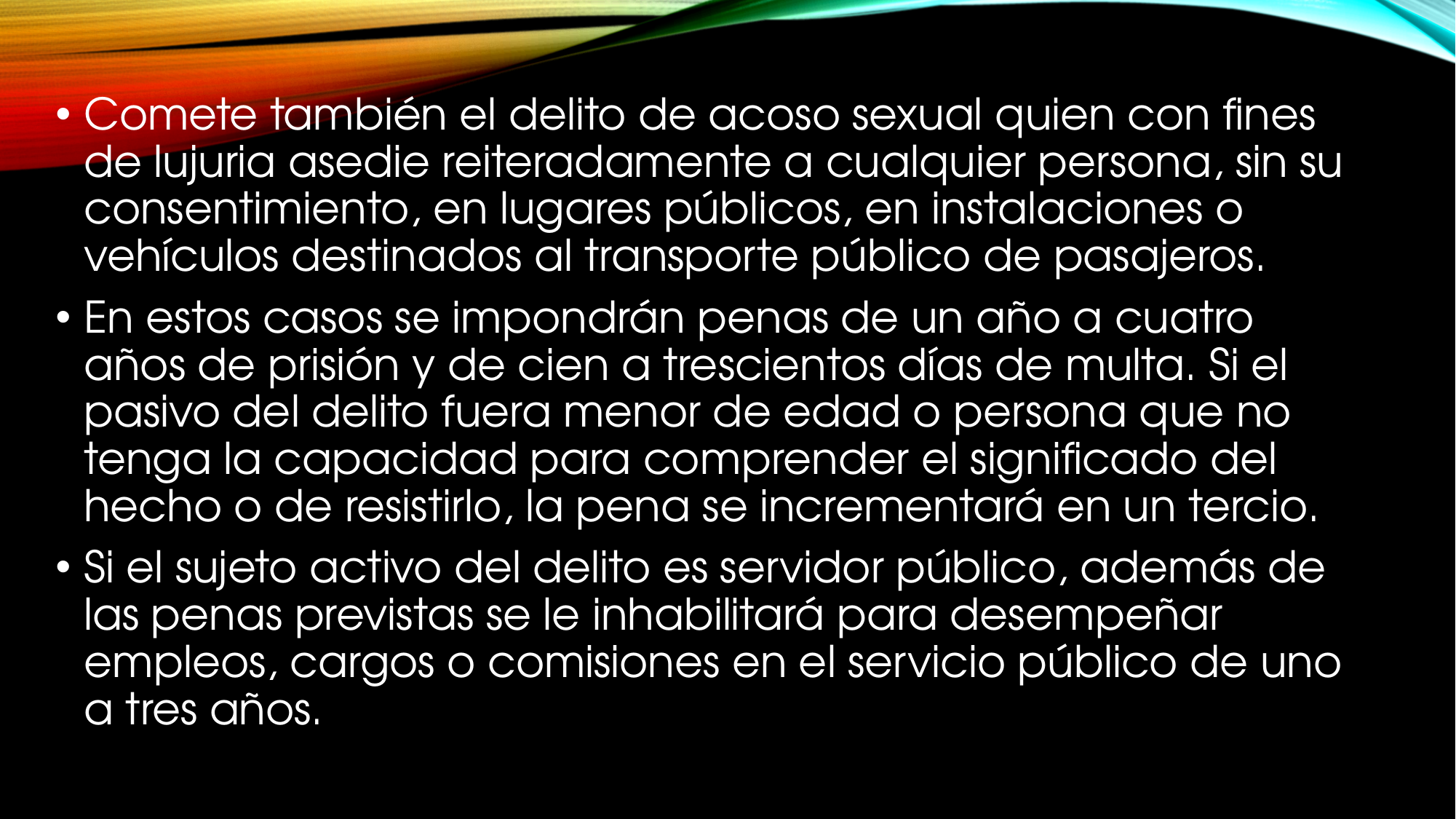

Comete también el delito de acoso sexual quien con fines de lujuria asedie reiteradamente a cualquier persona, sin su consentimiento, en lugares públicos, en instalaciones o vehículos destinados al transporte público de pasajeros.
En estos casos se impondrán penas de un año a cuatro años de prisión y de cien a trescientos días de multa. Si el pasivo del delito fuera menor de edad o persona que no tenga la capacidad para comprender el significado del hecho o de resistirlo, la pena se incrementará en un tercio.
Si el sujeto activo del delito es servidor público, además de las penas previstas se le inhabilitará para desempeñar empleos, cargos o comisiones en el servicio público de uno a tres años.